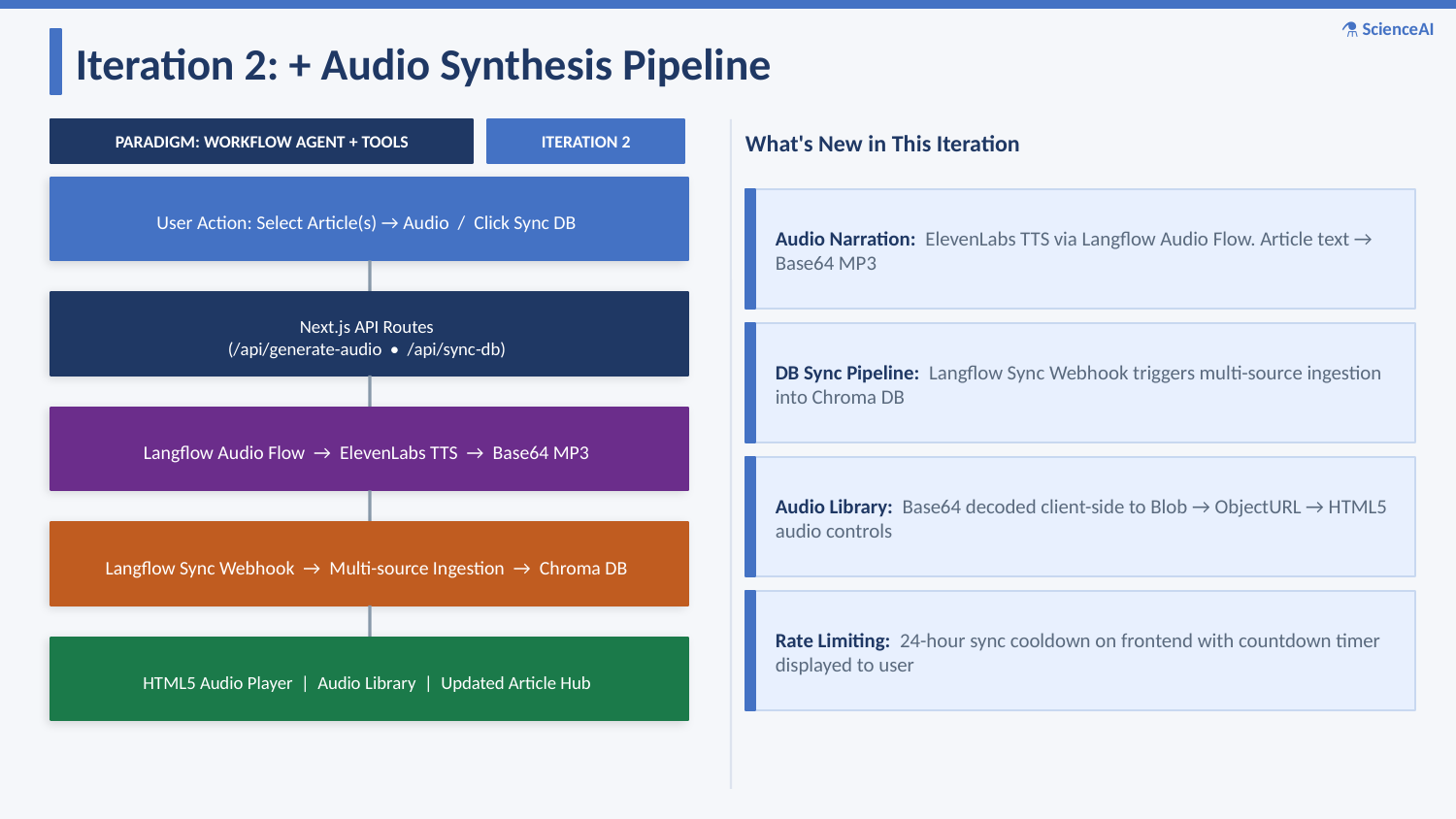

⚗ ScienceAI
Iteration 2: + Audio Synthesis Pipeline

PARADIGM: WORKFLOW AGENT + TOOLS

ITERATION 2

What's New in This Iteration

User Action: Select Article(s) → Audio  /  Click Sync DB

Audio Narration:  ElevenLabs TTS via Langflow Audio Flow. Article text → Base64 MP3

Next.js API Routes
(/api/generate-audio  •  /api/sync-db)

DB Sync Pipeline:  Langflow Sync Webhook triggers multi-source ingestion into Chroma DB

Langflow Audio Flow  →  ElevenLabs TTS  →  Base64 MP3

Audio Library:  Base64 decoded client-side to Blob → ObjectURL → HTML5 audio controls

Langflow Sync Webhook  →  Multi-source Ingestion  →  Chroma DB

Rate Limiting:  24-hour sync cooldown on frontend with countdown timer displayed to user

HTML5 Audio Player  |  Audio Library  |  Updated Article Hub